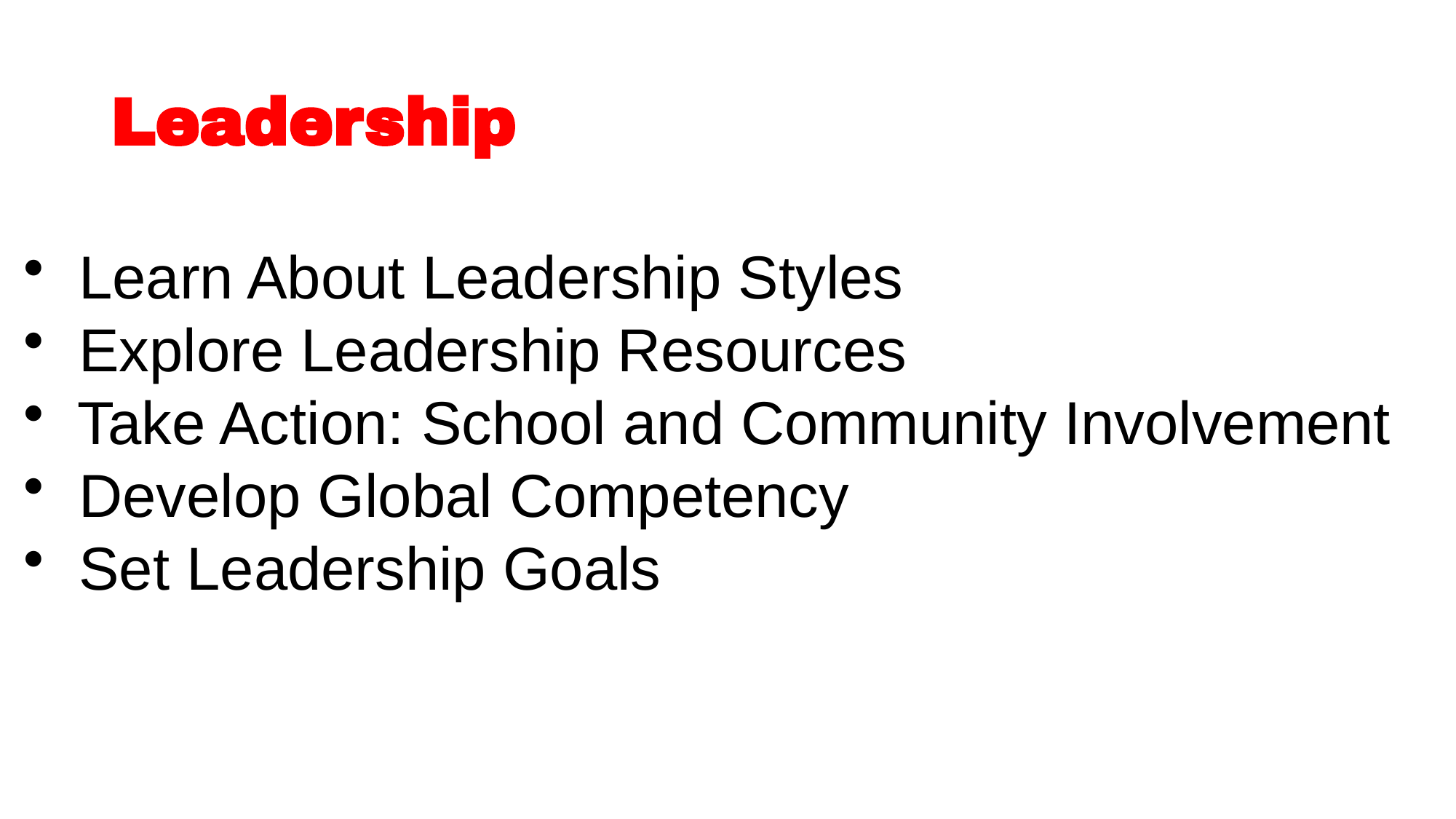

# Leadership
  Learn About Leadership Styles
  Explore Leadership Resources
  Take Action: School and Community Involvement
  Develop Global Competency
  Set Leadership Goals